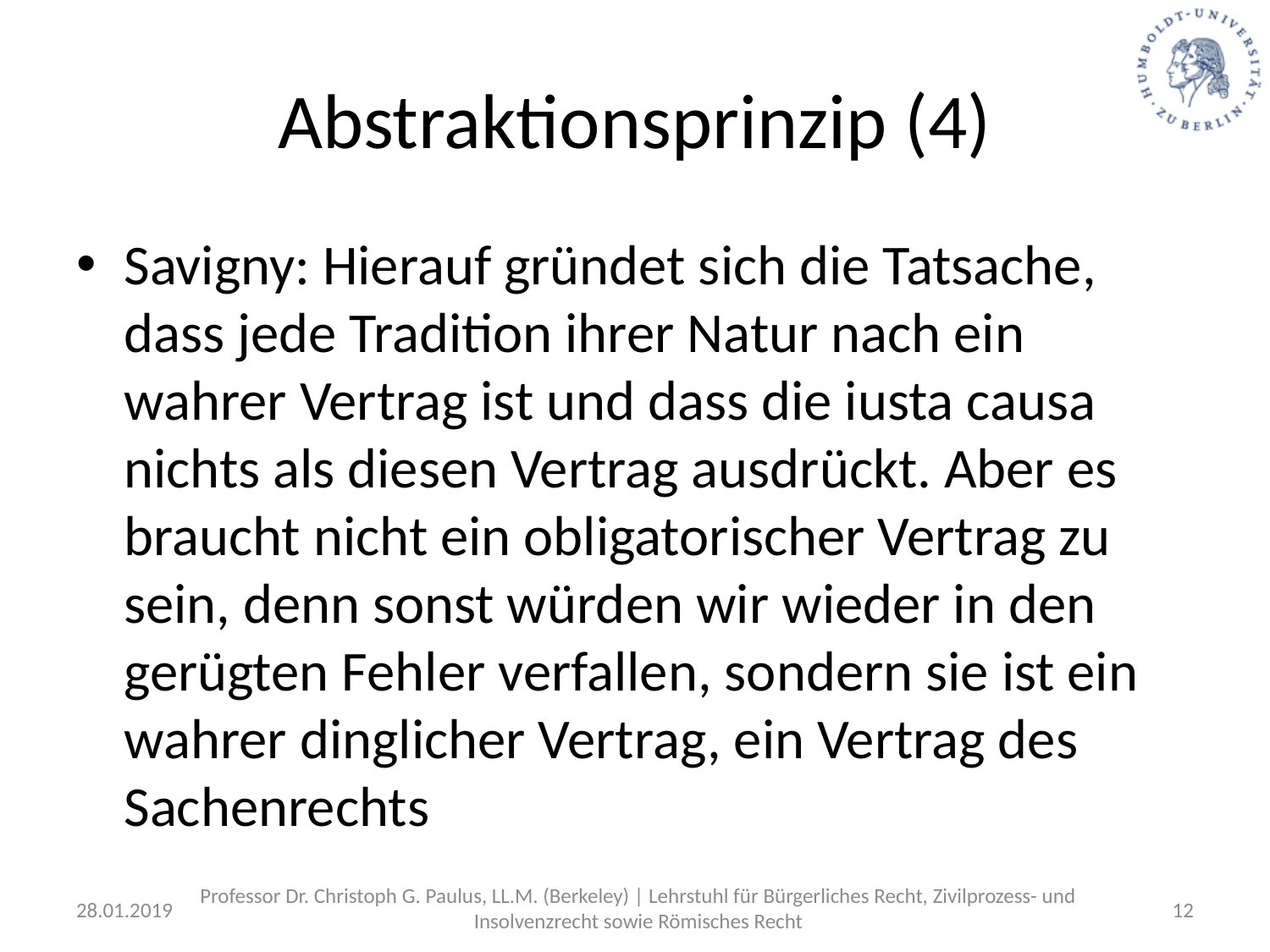

# Abstraktionsprinzip (4)
Savigny: Hierauf gründet sich die Tatsache, dass jede Tradition ihrer Natur nach ein wahrer Vertrag ist und dass die iusta causa nichts als diesen Vertrag ausdrückt. Aber es braucht nicht ein obligatorischer Vertrag zu sein, denn sonst würden wir wieder in den gerügten Fehler verfallen, sondern sie ist ein wahrer dinglicher Vertrag, ein Vertrag des Sachenrechts